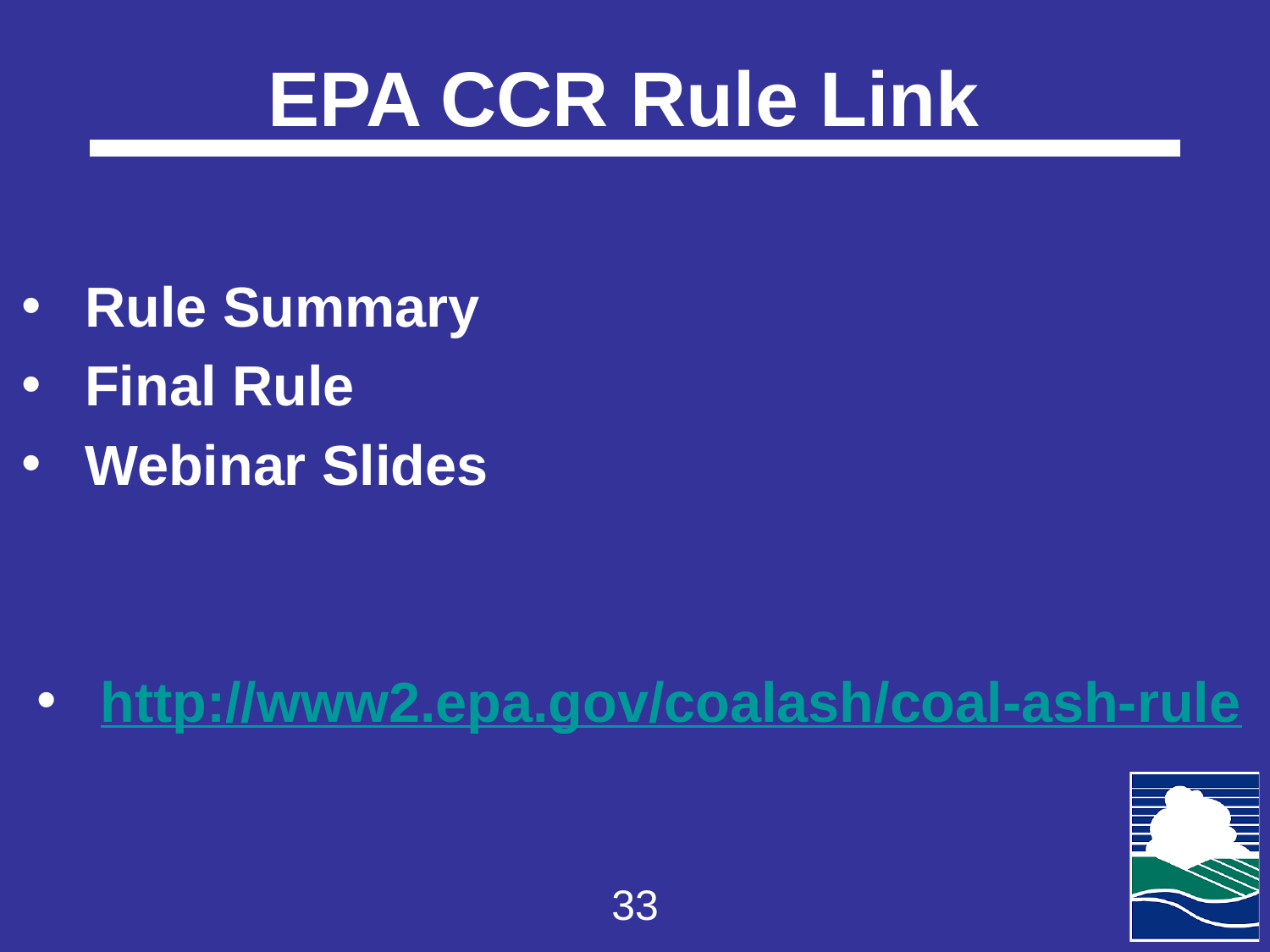

# EPA CCR Rule Link

Rule Summary
Final Rule
Webinar Slides

http://www2.epa.gov/coalash/coal-ash-rule
33